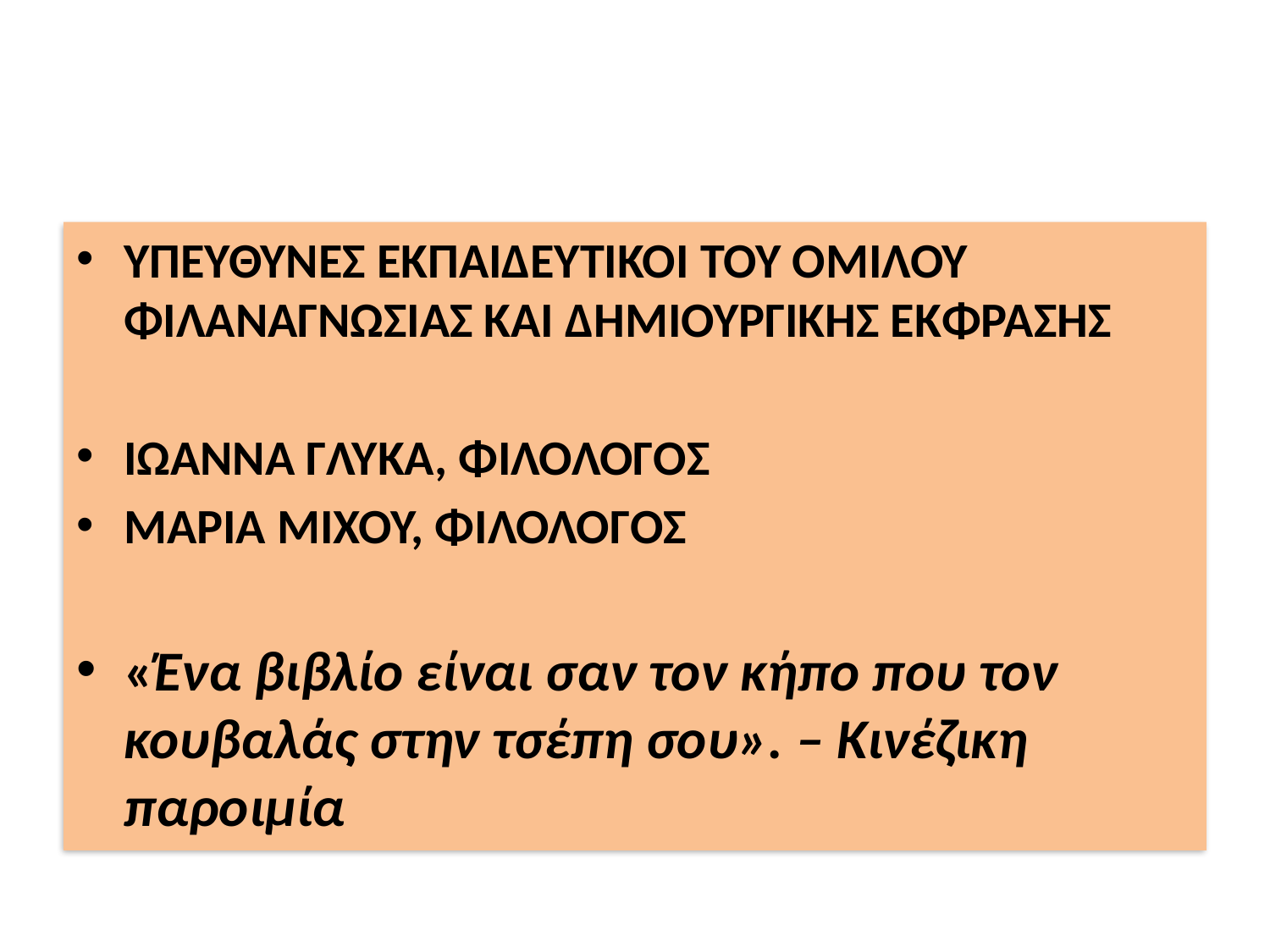

#
ΥΠΕΥΘΥΝΕΣ ΕΚΠΑΙΔΕΥΤΙΚΟΙ ΤΟΥ ΟΜΙΛΟΥ ΦΙΛΑΝΑΓΝΩΣΙΑΣ ΚΑΙ ΔΗΜΙΟΥΡΓΙΚΗΣ ΕΚΦΡΑΣΗΣ

ΙΩΑΝΝΑ ΓΛΥΚΑ, ΦΙΛΟΛΟΓΟΣ
ΜΑΡΙΑ ΜΙΧΟΥ, ΦΙΛΟΛΟΓΟΣ

«Ένα βιβλίο είναι σαν τον κήπο που τον κουβαλάς στην τσέπη σου». – Κινέζικη παροιμία